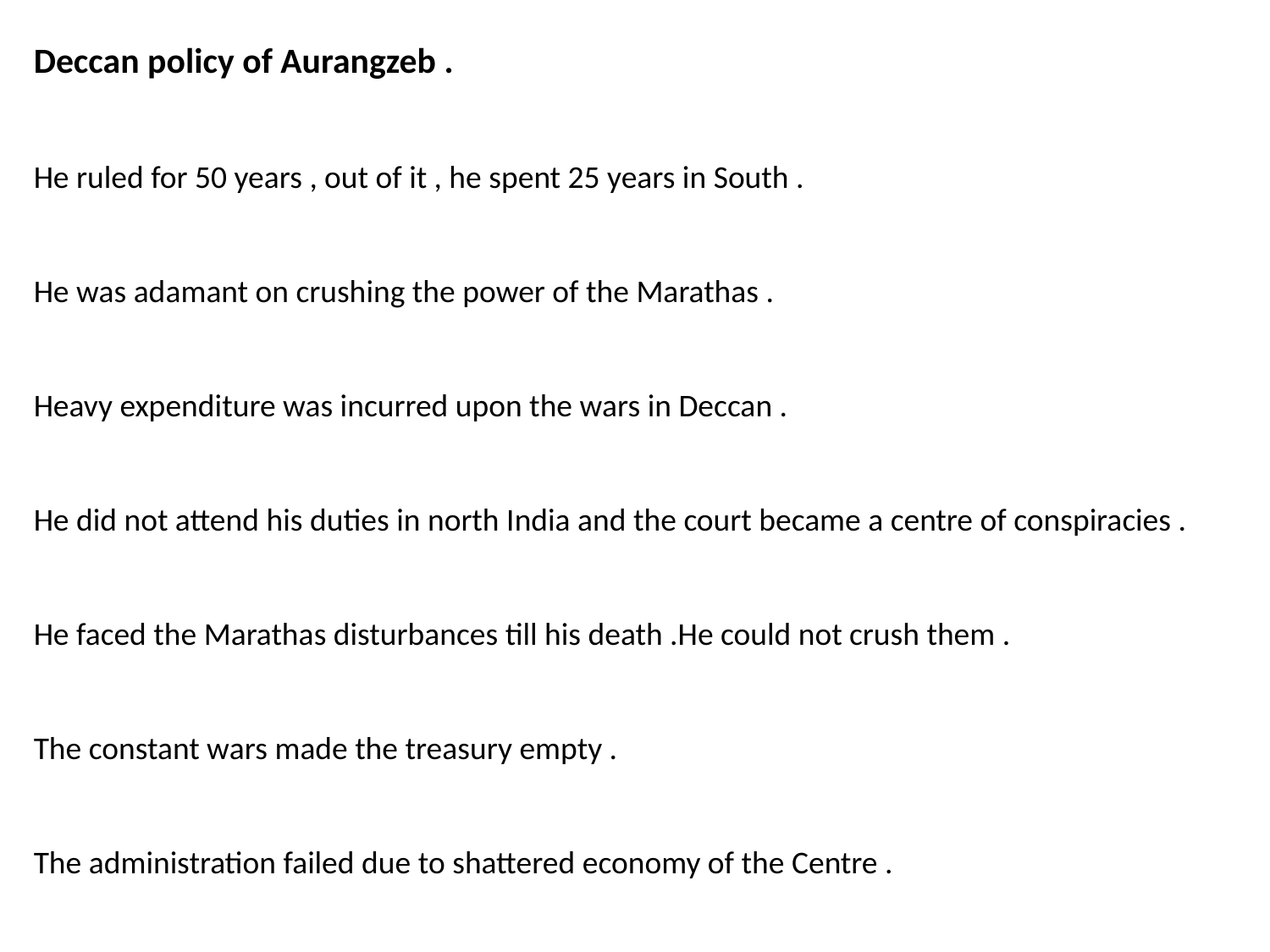

Deccan policy of Aurangzeb .

He ruled for 50 years , out of it , he spent 25 years in South .

He was adamant on crushing the power of the Marathas .

Heavy expenditure was incurred upon the wars in Deccan .

He did not attend his duties in north India and the court became a centre of conspiracies .

He faced the Marathas disturbances till his death .He could not crush them .

The constant wars made the treasury empty .

The administration failed due to shattered economy of the Centre .